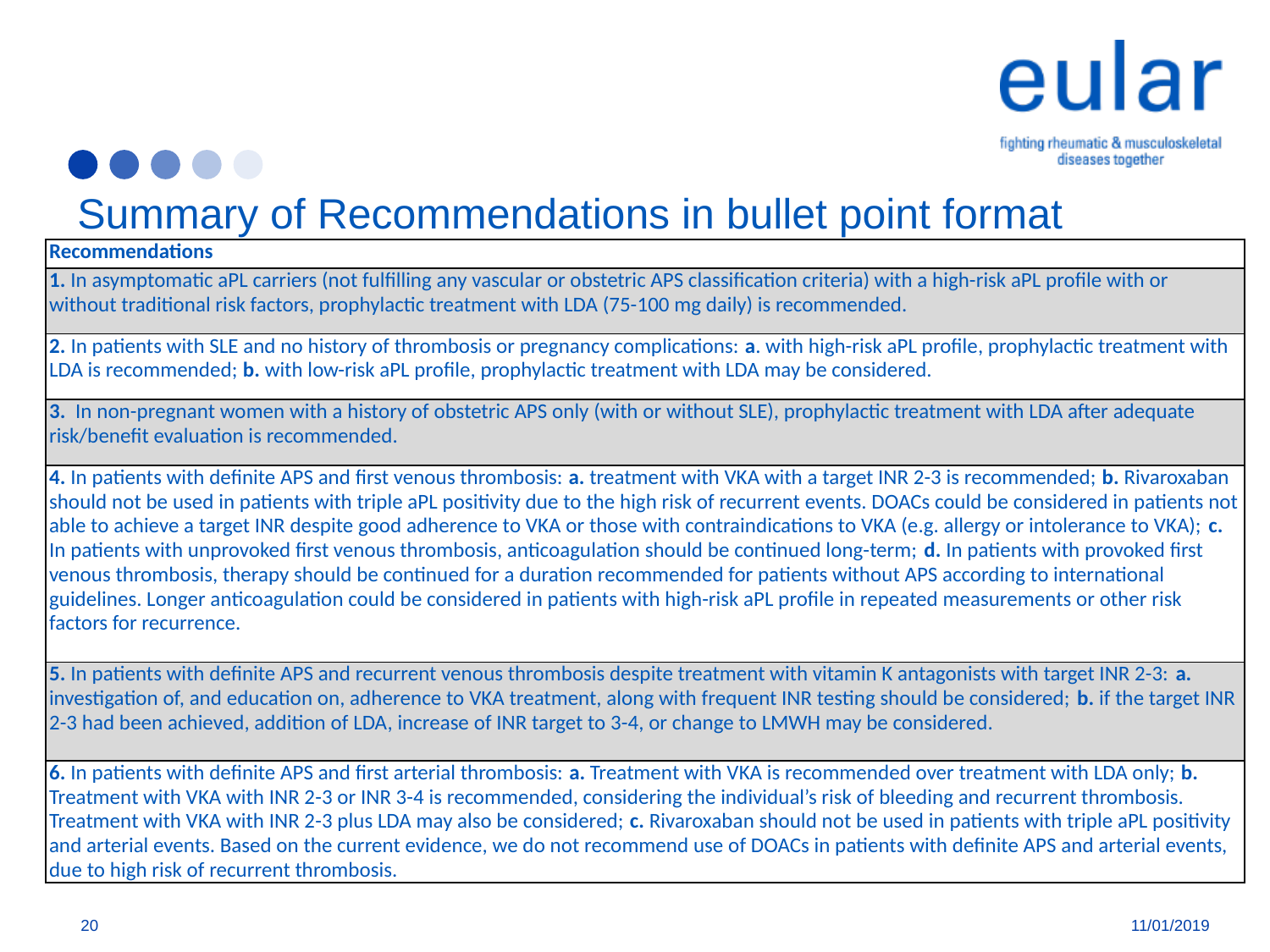

# Summary of Recommendations in bullet point format
| Recommendations |
| --- |
| 1. In asymptomatic aPL carriers (not fulfilling any vascular or obstetric APS classification criteria) with a high-risk aPL profile with or without traditional risk factors, prophylactic treatment with LDA (75-100 mg daily) is recommended. |
| 2. In patients with SLE and no history of thrombosis or pregnancy complications: a. with high-risk aPL profile, prophylactic treatment with LDA is recommended; b. with low-risk aPL profile, prophylactic treatment with LDA may be considered. |
| 3. In non-pregnant women with a history of obstetric APS only (with or without SLE), prophylactic treatment with LDA after adequate risk/benefit evaluation is recommended. |
| 4. In patients with definite APS and first venous thrombosis: a. treatment with VKA with a target INR 2-3 is recommended; b. Rivaroxaban should not be used in patients with triple aPL positivity due to the high risk of recurrent events. DOACs could be considered in patients not able to achieve a target INR despite good adherence to VKA or those with contraindications to VKA (e.g. allergy or intolerance to VKA); c. In patients with unprovoked first venous thrombosis, anticoagulation should be continued long-term; d. In patients with provoked first venous thrombosis, therapy should be continued for a duration recommended for patients without APS according to international guidelines. Longer anticoagulation could be considered in patients with high-risk aPL profile in repeated measurements or other risk factors for recurrence. |
| 5. In patients with definite APS and recurrent venous thrombosis despite treatment with vitamin K antagonists with target INR 2-3: a. investigation of, and education on, adherence to VKA treatment, along with frequent INR testing should be considered; b. if the target INR 2-3 had been achieved, addition of LDA, increase of INR target to 3-4, or change to LMWH may be considered. |
| 6. In patients with definite APS and first arterial thrombosis: a. Treatment with VKA is recommended over treatment with LDA only; b. Treatment with VKA with INR 2-3 or INR 3-4 is recommended, considering the individual’s risk of bleeding and recurrent thrombosis. Treatment with VKA with INR 2-3 plus LDA may also be considered; c. Rivaroxaban should not be used in patients with triple aPL positivity and arterial events. Based on the current evidence, we do not recommend use of DOACs in patients with definite APS and arterial events, due to high risk of recurrent thrombosis. |
20
11/01/2019